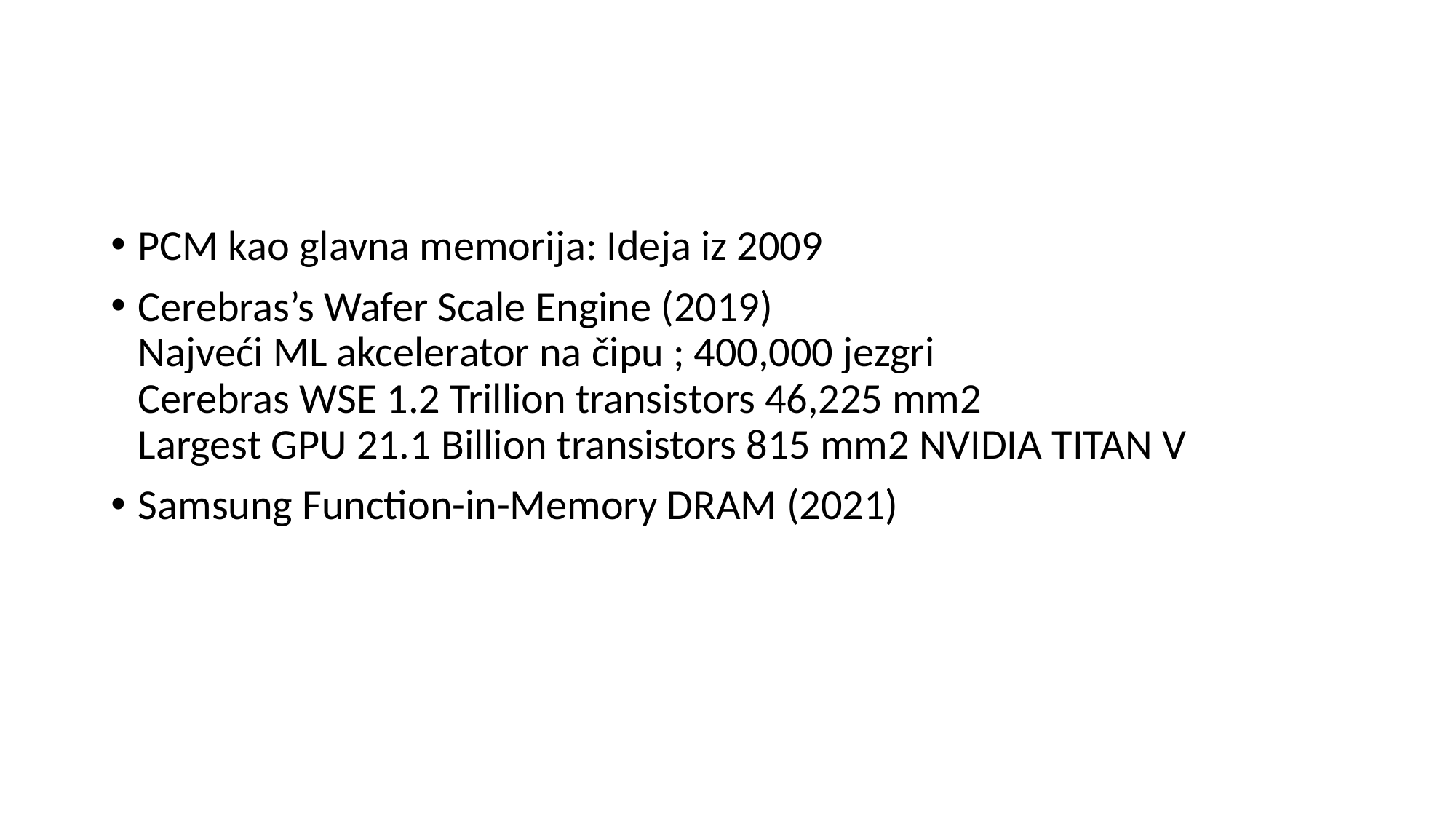

#
PCM kao glavna memorija: Ideja iz 2009
Cerebras’s Wafer Scale Engine (2019)
Najveći ML akcelerator na čipu ; 400,000 jezgri
Cerebras WSE 1.2 Trillion transistors 46,225 mm2
Largest GPU 21.1 Billion transistors 815 mm2 NVIDIA TITAN V
Samsung Function-in-Memory DRAM (2021)